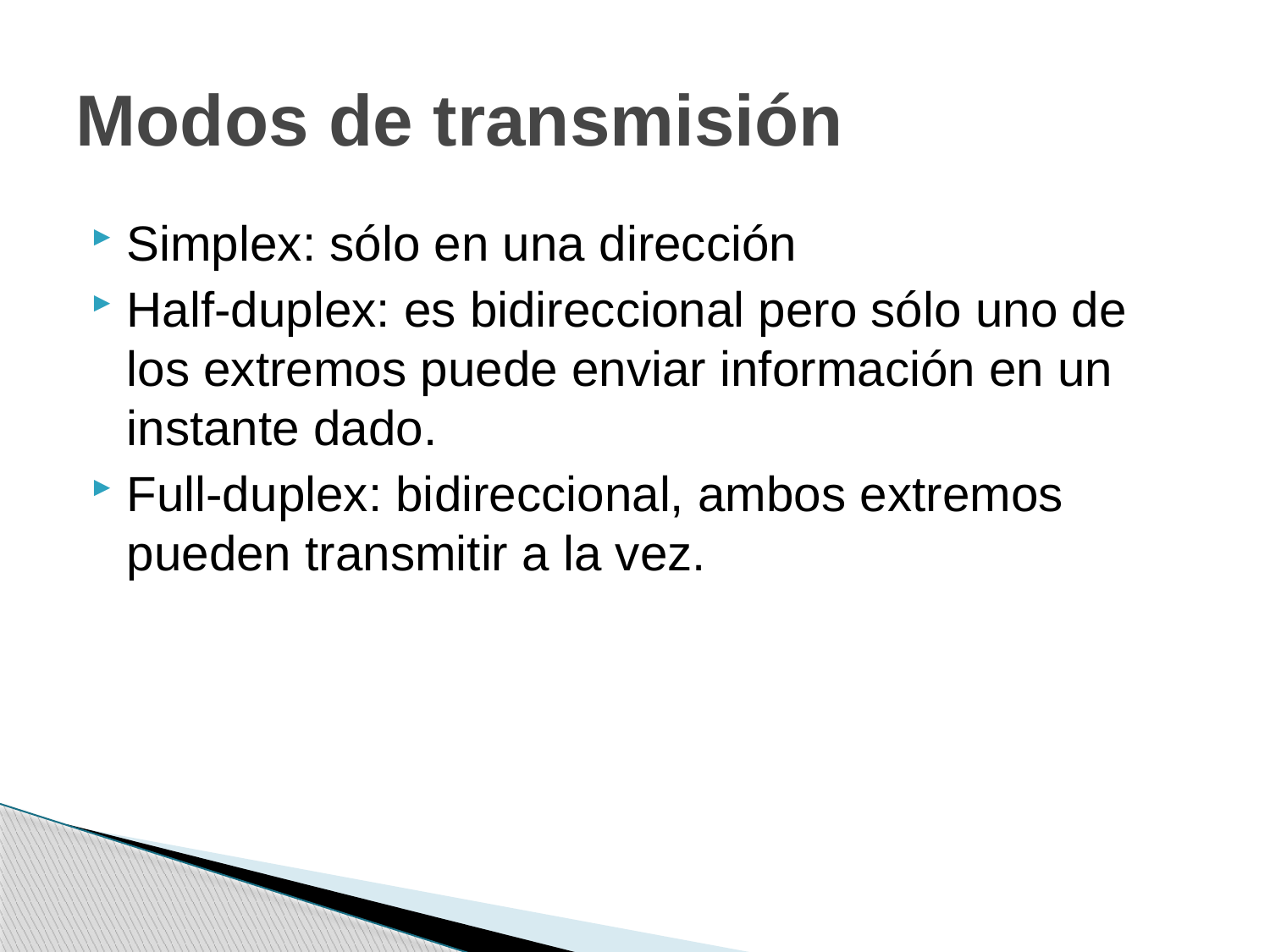

# Modos de transmisión
Simplex: sólo en una dirección
Half-duplex: es bidireccional pero sólo uno de los extremos puede enviar información en un instante dado.
Full-duplex: bidireccional, ambos extremos pueden transmitir a la vez.